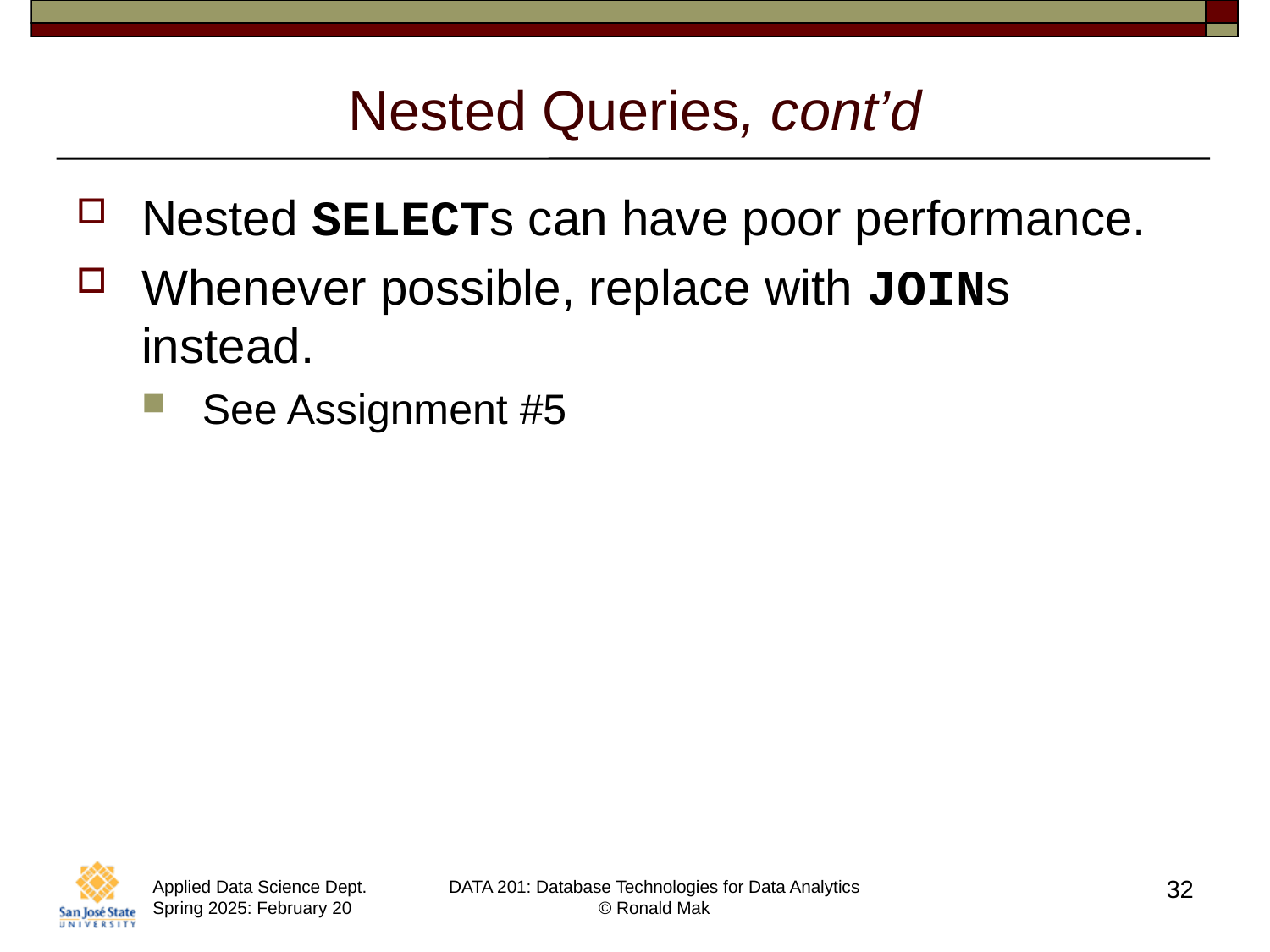

# Nested Queries, cont’d
Nested SELECTs can have poor performance.
Whenever possible, replace with JOINs instead.
See Assignment #5
32